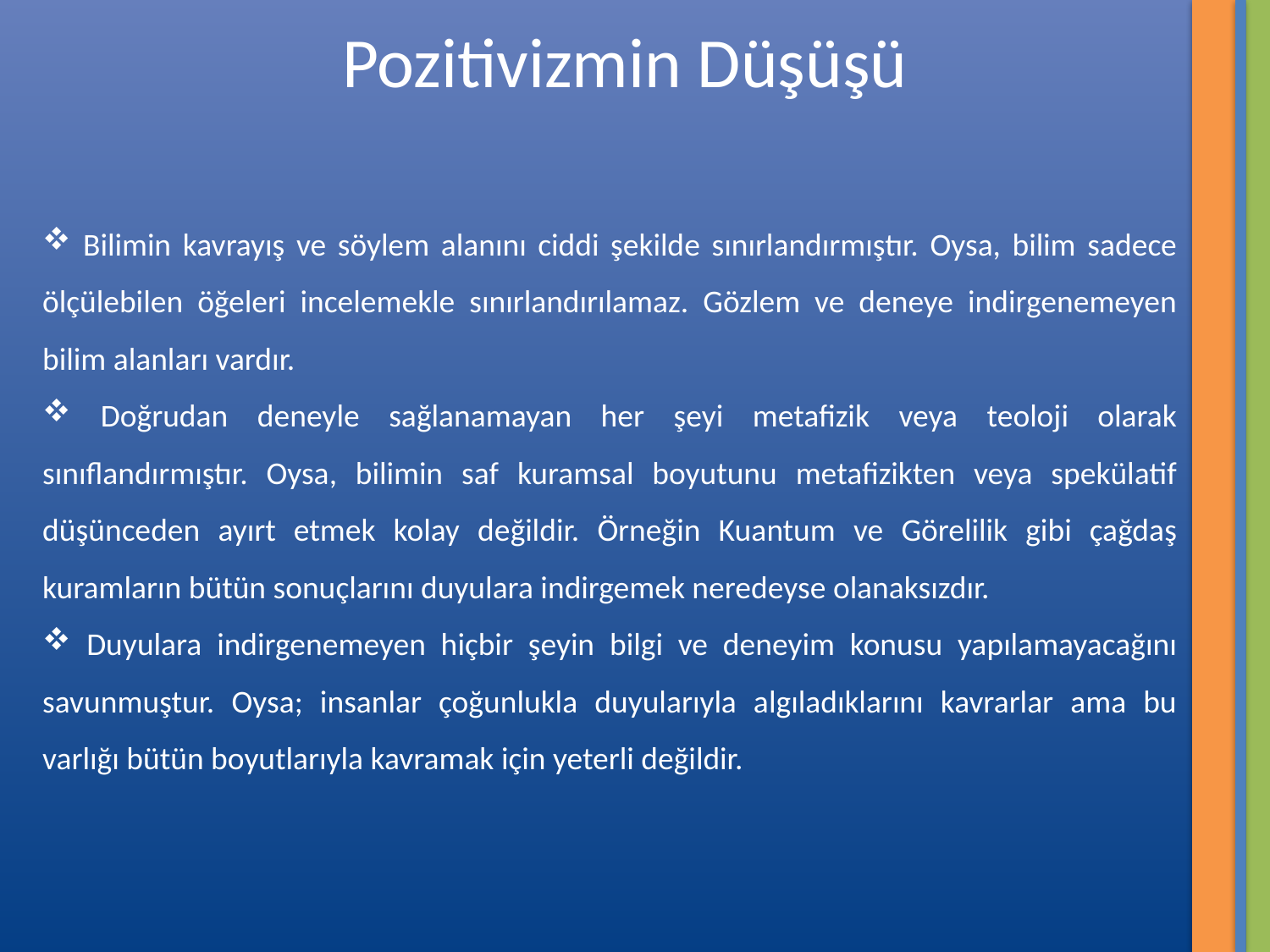

Pozitivizmin Düşüşü
 Bilimin kavrayış ve söylem alanını ciddi şekilde sınırlandırmıştır. Oysa, bilim sadece ölçülebilen öğeleri incelemekle sınırlandırılamaz. Gözlem ve deneye indirgenemeyen bilim alanları vardır.
 Doğrudan deneyle sağlanamayan her şeyi metafizik veya teoloji olarak sınıflandırmıştır. Oysa, bilimin saf kuramsal boyutunu metafizikten veya spekülatif düşünceden ayırt etmek kolay değildir. Örneğin Kuantum ve Görelilik gibi çağdaş kuramların bütün sonuçlarını duyulara indirgemek neredeyse olanaksızdır.
 Duyulara indirgenemeyen hiçbir şeyin bilgi ve deneyim konusu yapılamayacağını savunmuştur. Oysa; insanlar çoğunlukla duyularıyla algıladıklarını kavrarlar ama bu varlığı bütün boyutlarıyla kavramak için yeterli değildir.